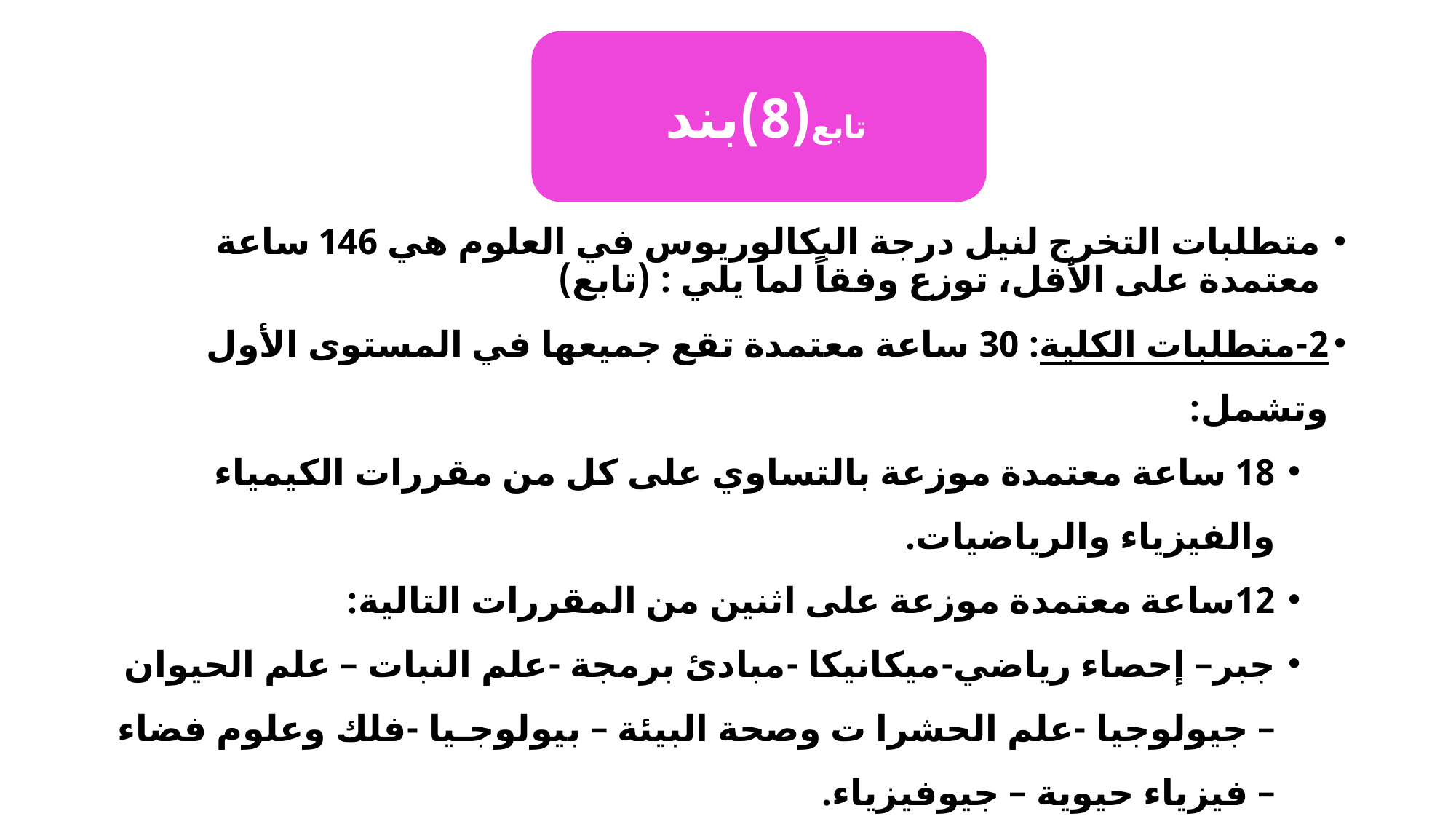

تابع(8)بند
متطلبات التخرج لنيل درجة البكالوريوس في العلوم هي 146 ساعة معتمدة على الأقل، توزع وفقاً لما يلي : (تابع)
2-متطلبات الكلية: 30 ساعة معتمدة تقع جميعها في المستوى الأول وتشمل:
18 ساعة معتمدة موزعة بالتساوي على كل من مقررات الكيمياء والفيزياء والرياضيات.
12ساعة معتمدة موزعة على اثنين من المقررات التالية:
جبر–­ إحصاء رياضي-ميكانيكا -مبادئ برمجة -علم النبات – علم الحيوان – جيولوجيا -علم الحشرا ت وصحة البيئة – بيولوجـيا -فلك وعلوم فضاء – فيزياء حيوية – جيوفيزياء.